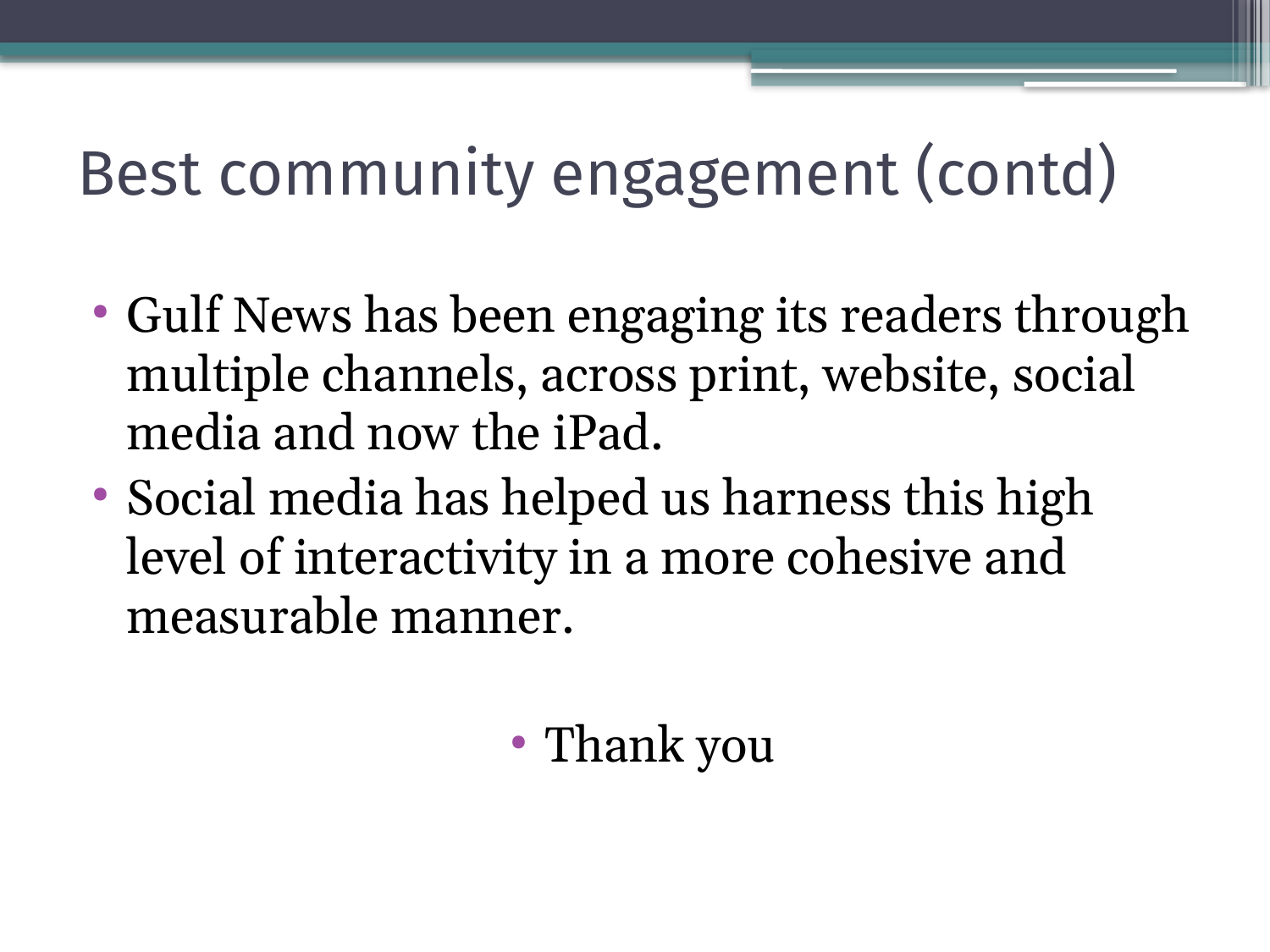

# Best community engagement (contd)
Gulf News has been engaging its readers through multiple channels, across print, website, social media and now the iPad.
Social media has helped us harness this high level of interactivity in a more cohesive and measurable manner.

Thank you